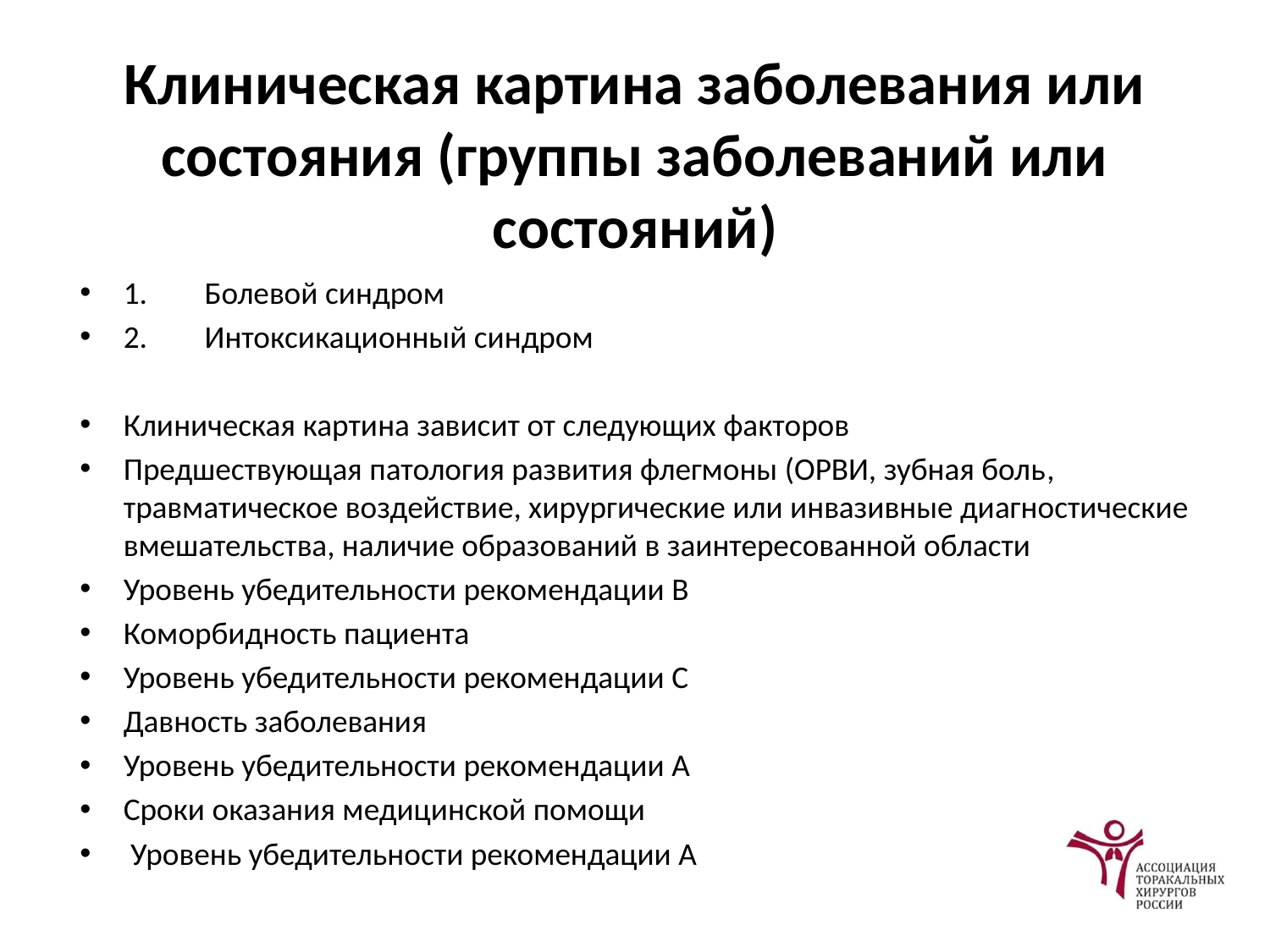

# Клиническая картина заболевания или состояния (группы заболеваний или состояний)
1.	Болевой синдром
2.	Интоксикационный синдром

Клиническая картина зависит от следующих факторов
Предшествующая патология развития флегмоны (ОРВИ, зубная боль, травматическое воздействие, хирургические или инвазивные диагностические вмешательства, наличие образований в заинтересованной области
Уровень убедительности рекомендации В
Коморбидность пациента
Уровень убедительности рекомендации С
Давность заболевания
Уровень убедительности рекомендации А
Сроки оказания медицинской помощи
 Уровень убедительности рекомендации А